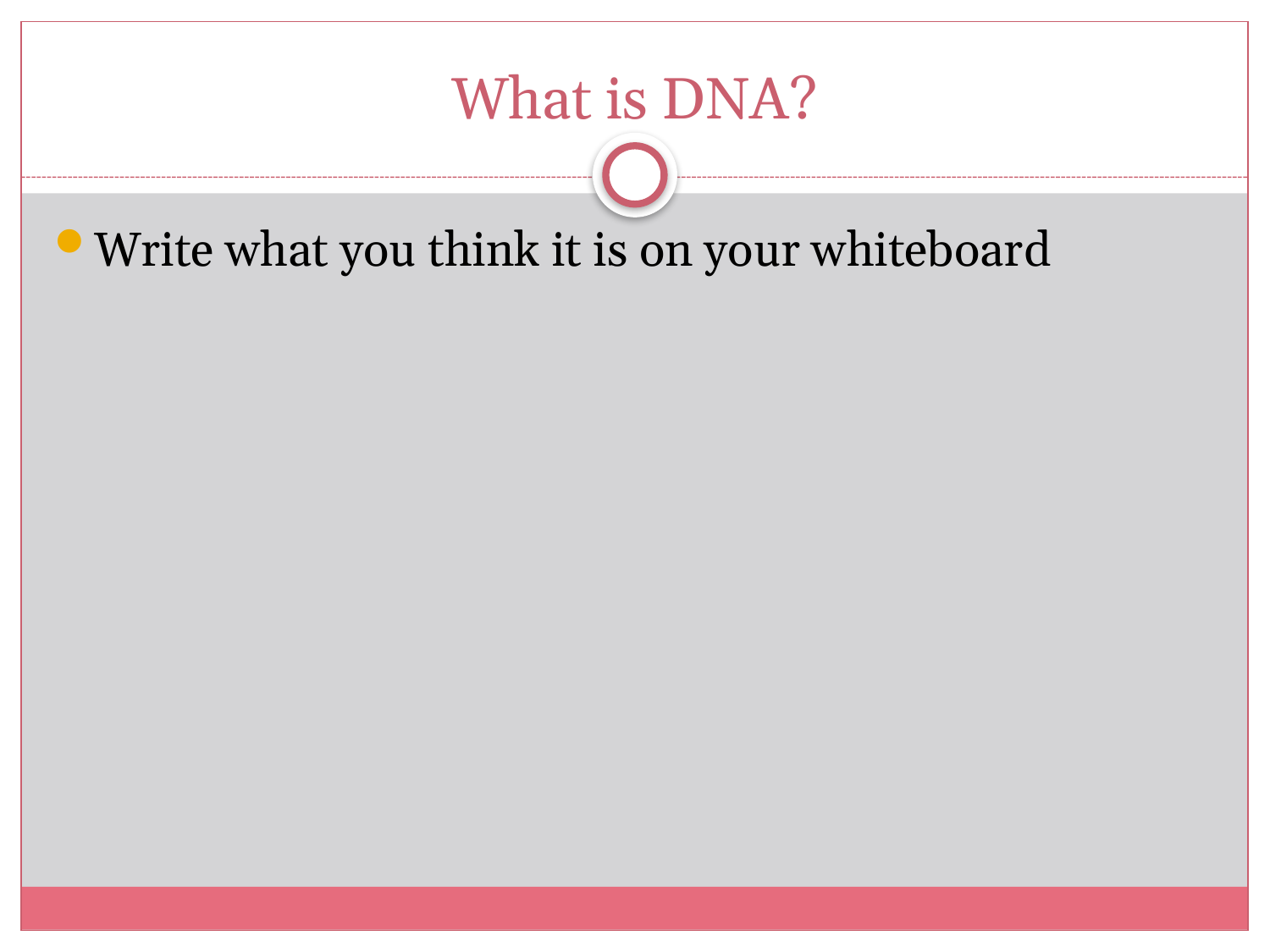

# What is DNA?
Write what you think it is on your whiteboard